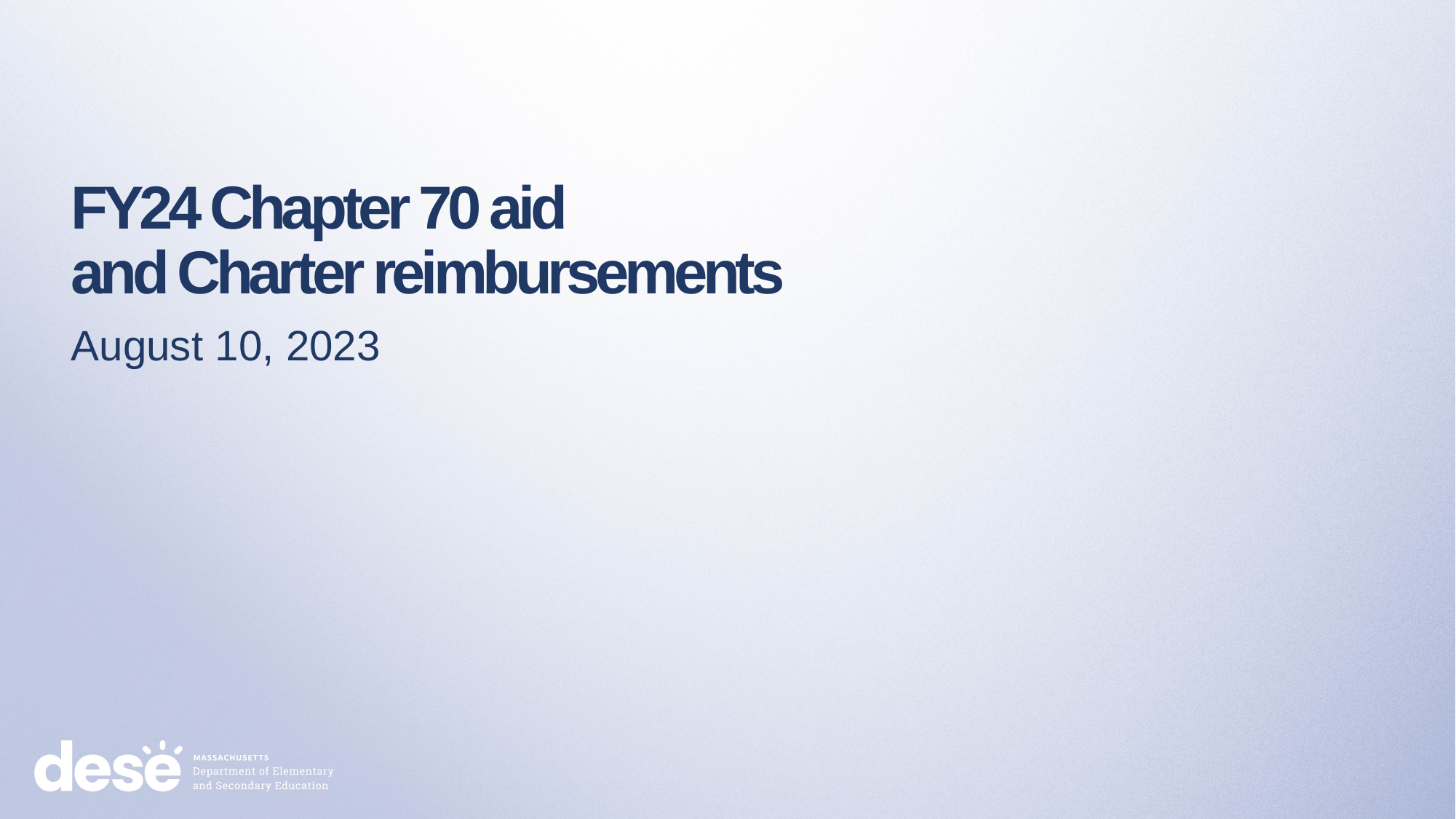

# FY24 Chapter 70 aid and Charter reimbursements
August 10, 2023